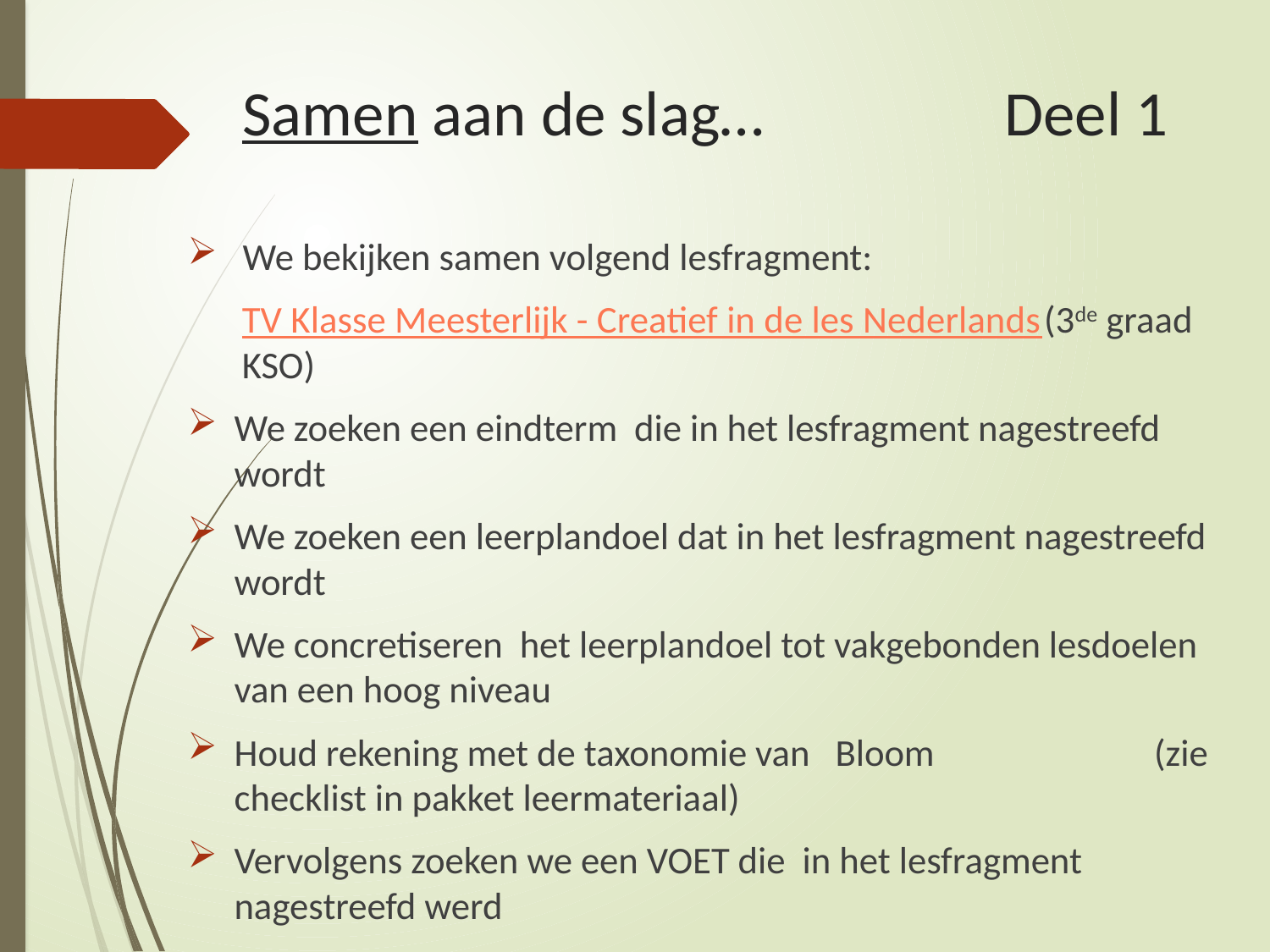

# Samen aan de slag…		Deel 1
 We bekijken samen volgend lesfragment:
TV Klasse Meesterlijk - Creatief in de les Nederlands (3de graad KSO)
We zoeken een eindterm  die in het lesfragment nagestreefd wordt
We zoeken een leerplandoel dat in het lesfragment nagestreefd wordt
We concretiseren  het leerplandoel tot vakgebonden lesdoelen van een hoog niveau
Houd rekening met de taxonomie van   Bloom                          (zie checklist in pakket leermateriaal)
Vervolgens zoeken we een VOET die  in het lesfragment nagestreefd werd